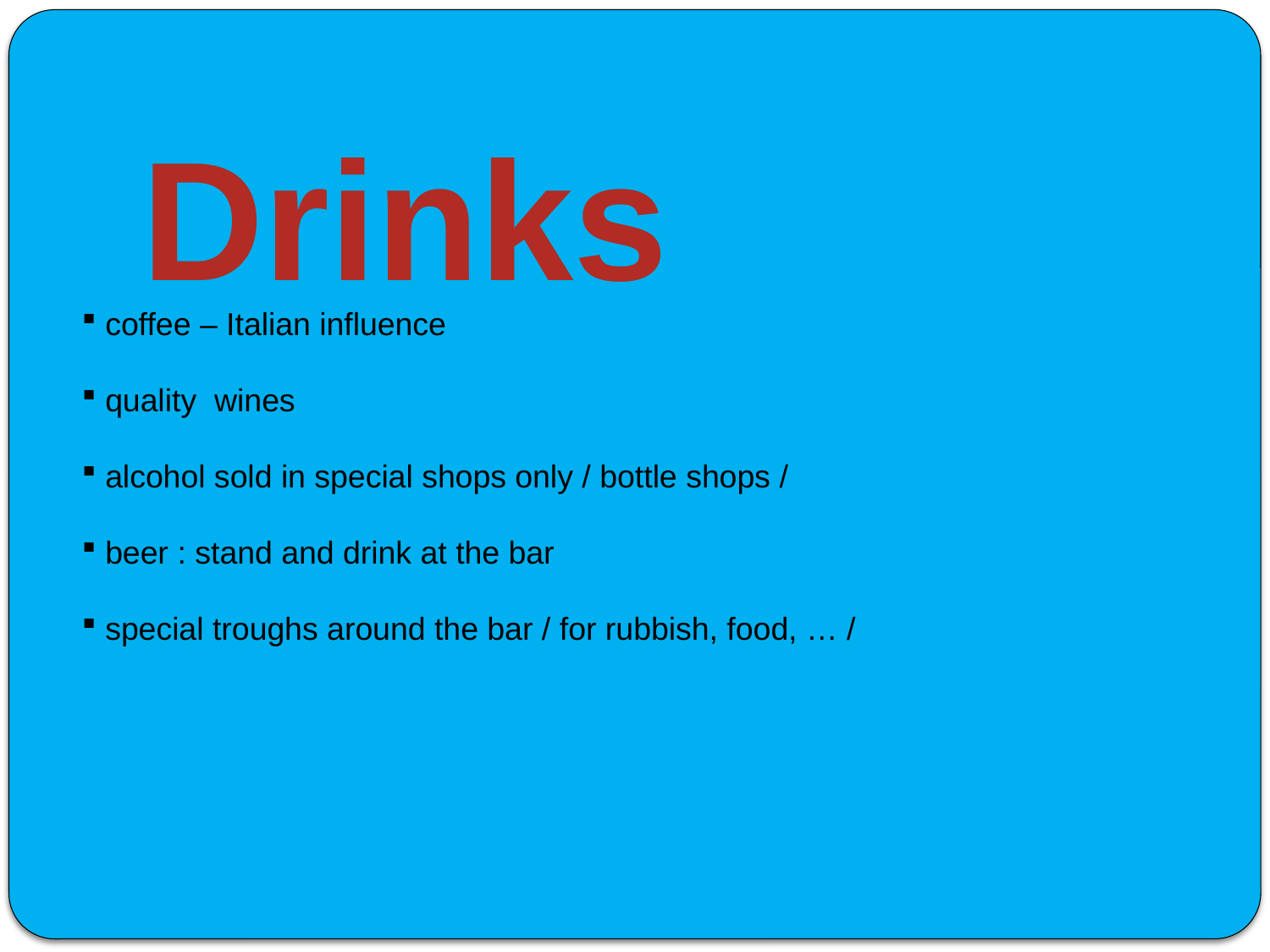

# Drinks
 coffee – Italian influence

 quality  wines

 alcohol sold in special shops only / bottle shops /

 beer : stand and drink at the bar

 special troughs around the bar / for rubbish, food, … /